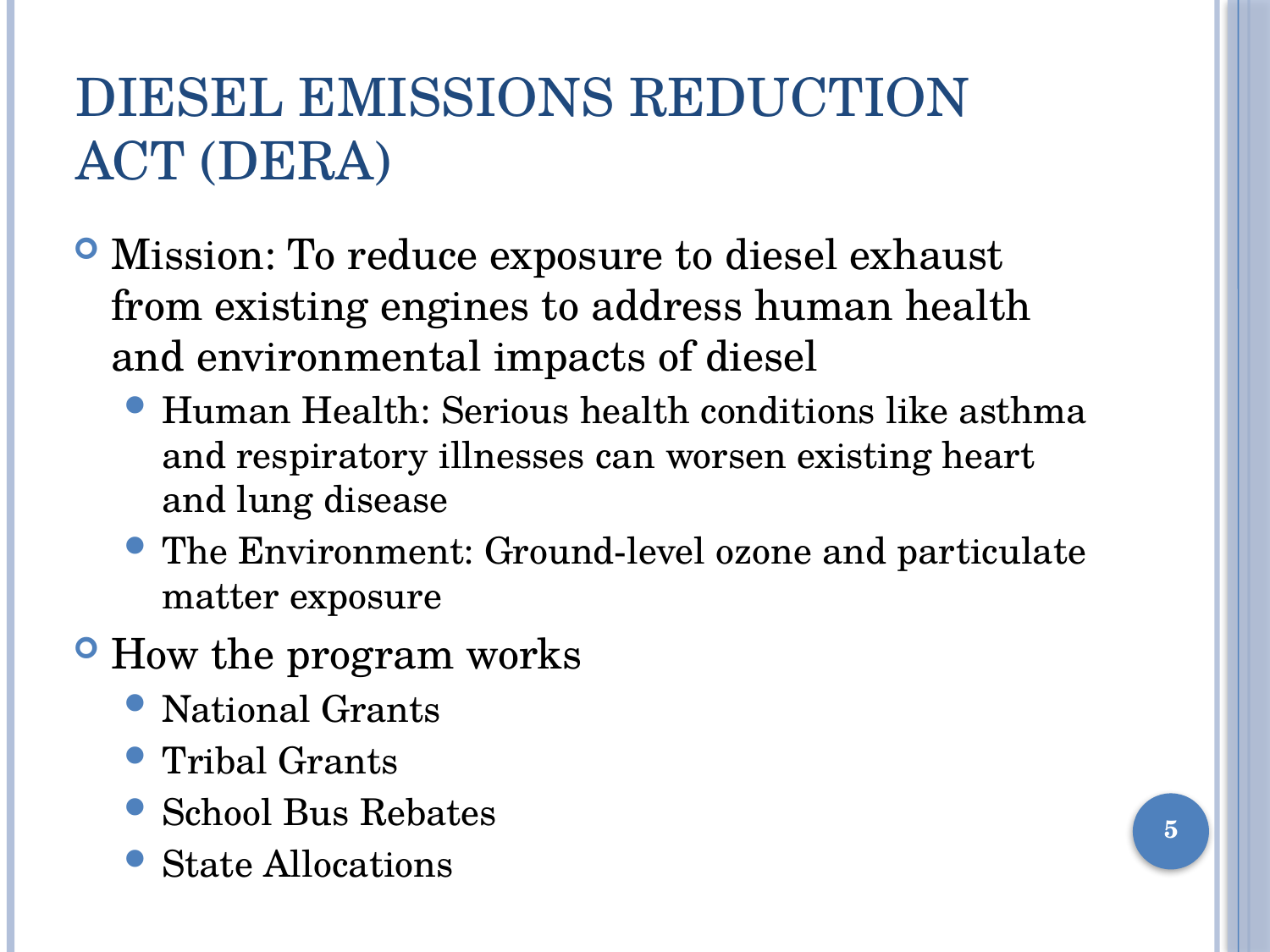

# Diesel Emissions Reduction Act (DERA)
Mission: To reduce exposure to diesel exhaust from existing engines to address human health and environmental impacts of diesel
Human Health: Serious health conditions like asthma and respiratory illnesses can worsen existing heart and lung disease
The Environment: Ground-level ozone and particulate matter exposure
How the program works
National Grants
Tribal Grants
School Bus Rebates
State Allocations
5